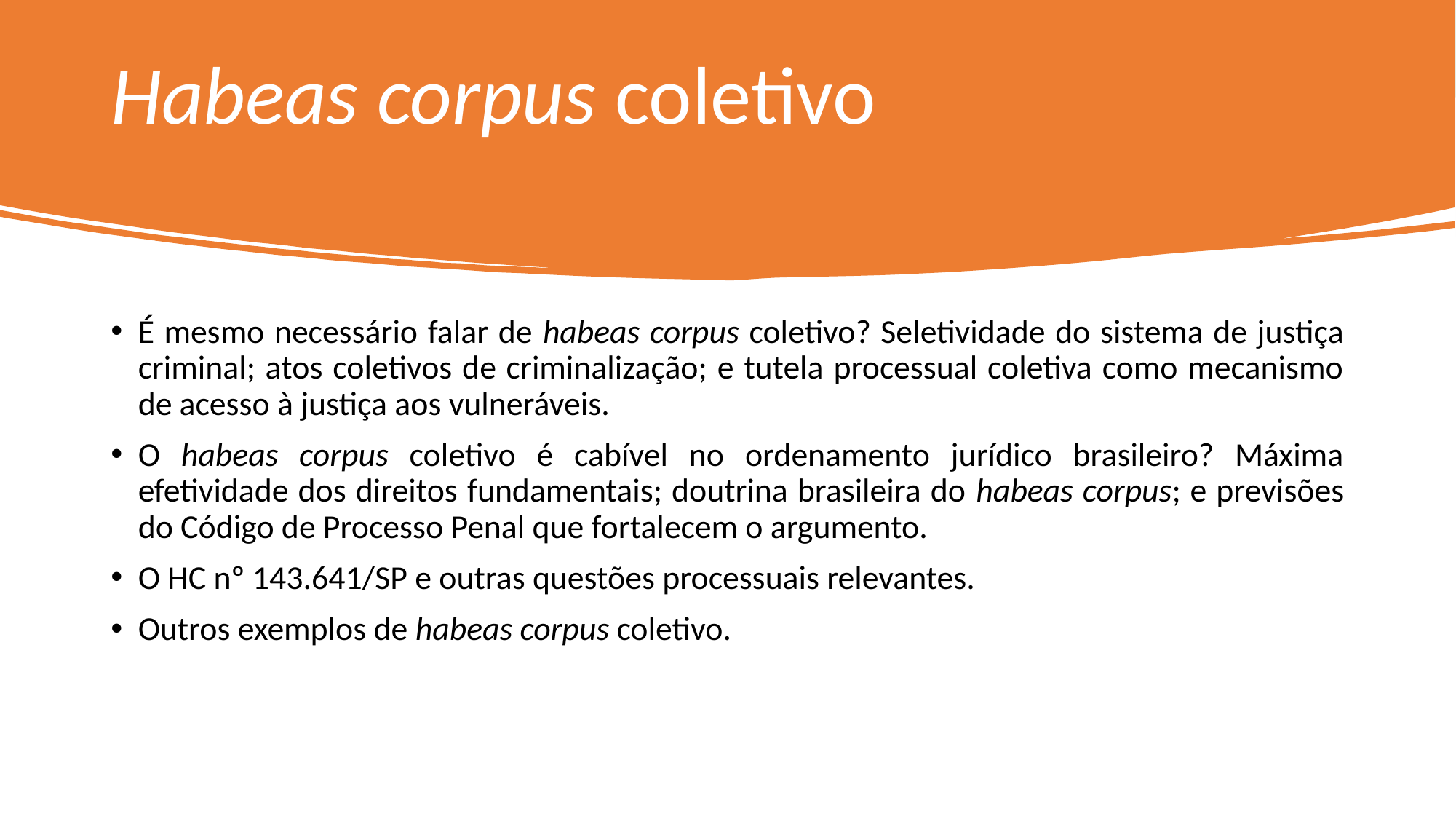

# Habeas corpus coletivo
É mesmo necessário falar de habeas corpus coletivo? Seletividade do sistema de justiça criminal; atos coletivos de criminalização; e tutela processual coletiva como mecanismo de acesso à justiça aos vulneráveis.
O habeas corpus coletivo é cabível no ordenamento jurídico brasileiro? Máxima efetividade dos direitos fundamentais; doutrina brasileira do habeas corpus; e previsões do Código de Processo Penal que fortalecem o argumento.
O HC nº 143.641/SP e outras questões processuais relevantes.
Outros exemplos de habeas corpus coletivo.